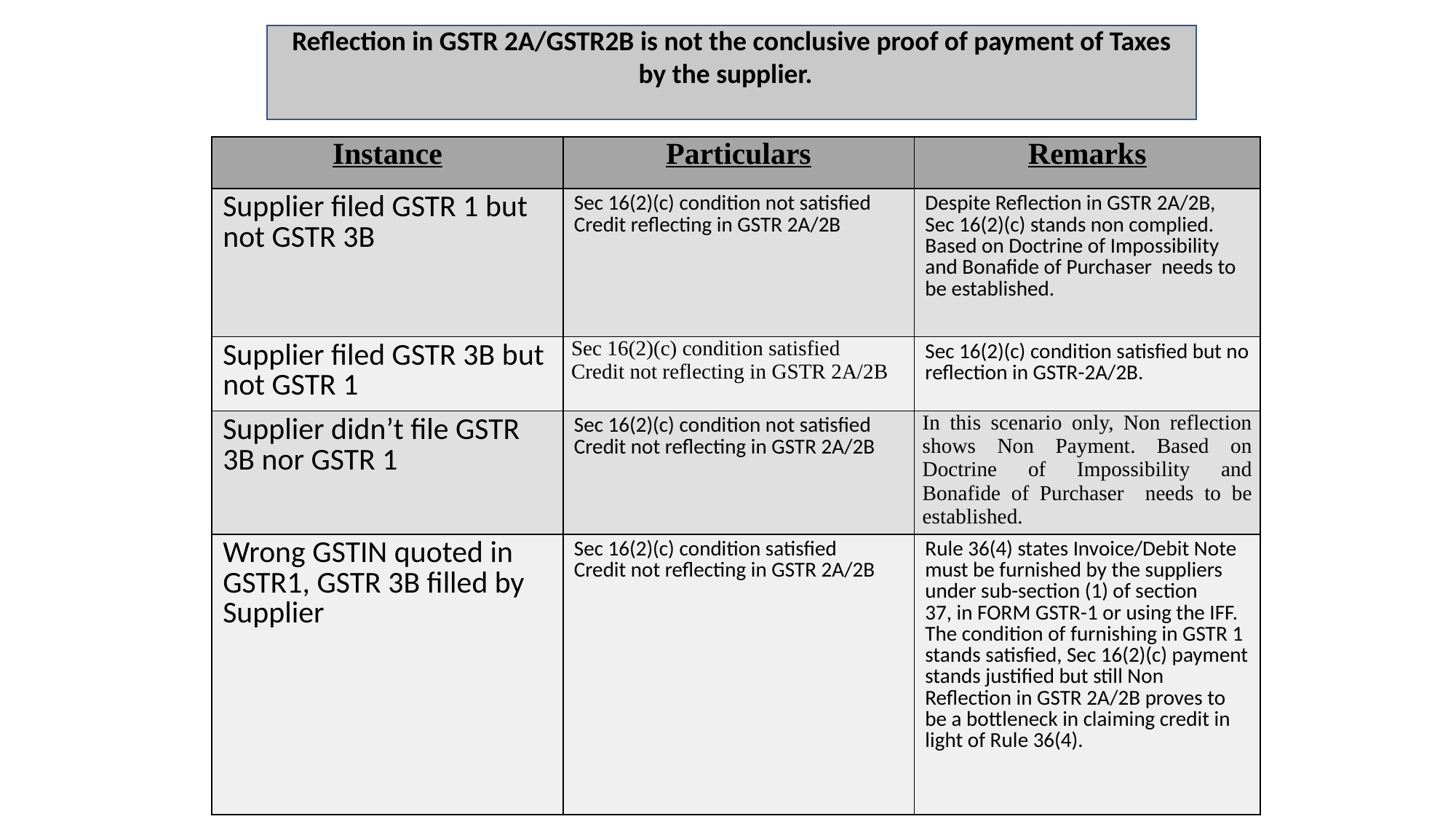

Reflection in GSTR 2A/GSTR2B is not the conclusive proof of payment of Taxes by the supplier.

| Instance | Particulars | Remarks |
| --- | --- | --- |
| Supplier filed GSTR 1 but not GSTR 3B | Sec 16(2)(c) condition not satisfied Credit reflecting in GSTR 2A/2B | Despite Reflection in GSTR 2A/2B, Sec 16(2)(c) stands non complied. Based on Doctrine of Impossibility and Bonafide of Purchaser needs to be established. |
| Supplier filed GSTR 3B but not GSTR 1 | Sec 16(2)(c) condition satisfied Credit not reflecting in GSTR 2A/2B | Sec 16(2)(c) condition satisfied but no reflection in GSTR-2A/2B. |
| Supplier didn’t file GSTR 3B nor GSTR 1 | Sec 16(2)(c) condition not satisfied Credit not reflecting in GSTR 2A/2B | In this scenario only, Non reflection shows Non Payment. Based on Doctrine of Impossibility and Bonafide of Purchaser needs to be established. |
| Wrong GSTIN quoted in GSTR1, GSTR 3B filled by Supplier | Sec 16(2)(c) condition satisfied Credit not reflecting in GSTR 2A/2B | Rule 36(4) states Invoice/Debit Note must be furnished by the suppliers under sub-section (1) of section 37, in FORM GSTR-1 or using the IFF. The condition of furnishing in GSTR 1 stands satisfied, Sec 16(2)(c) payment stands justified but still Non Reflection in GSTR 2A/2B proves to be a bottleneck in claiming credit in light of Rule 36(4). |